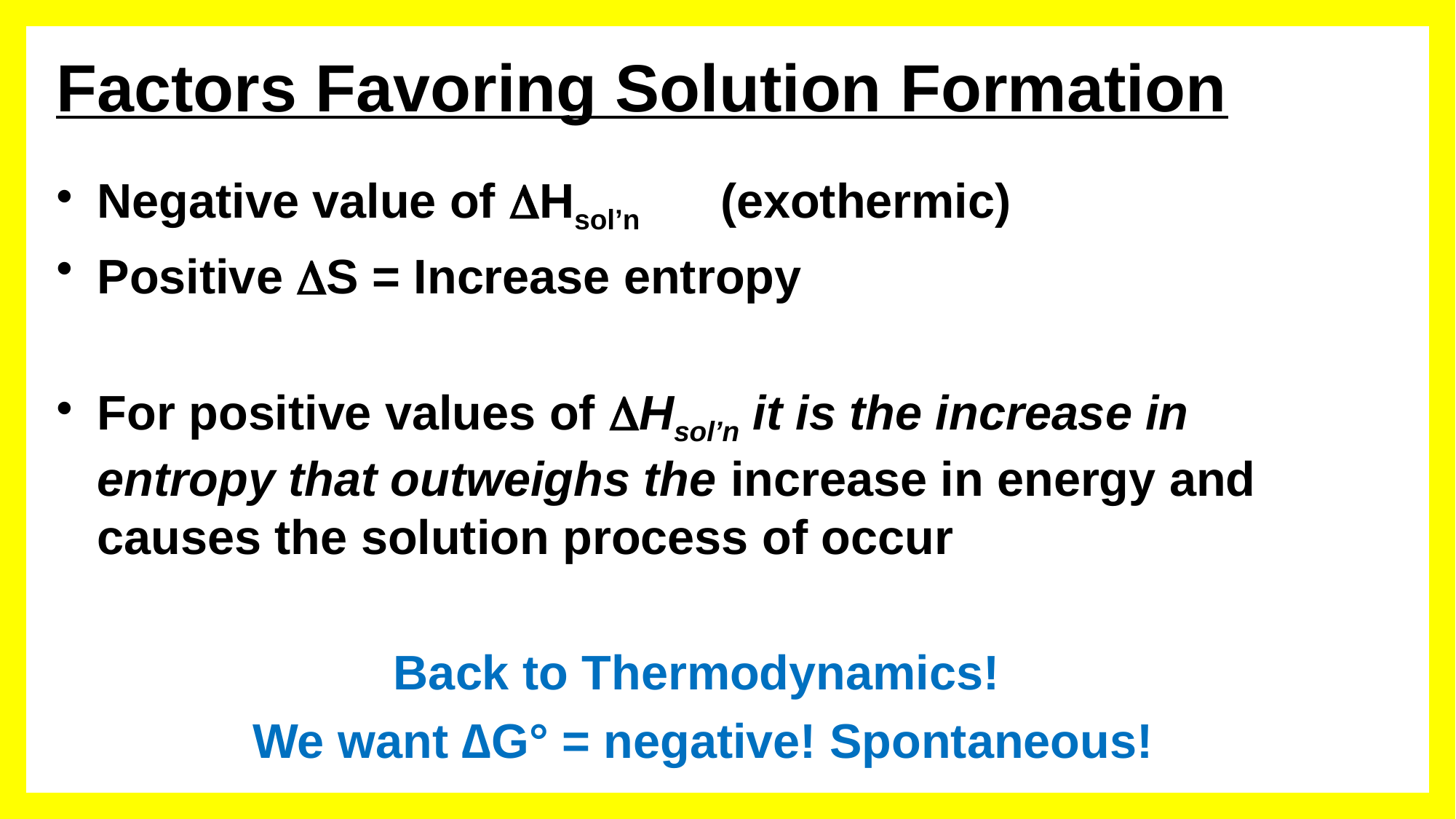

Factors Favoring Solution Formation
Negative value of ΔHsol’n      (exothermic)
Positive ΔS = Increase entropy

For positive values of ΔHsol’n it is the increase in entropy that outweighs the increase in energy and causes the solution process of occur

Back to Thermodynamics!
We want ∆G° = negative! Spontaneous!